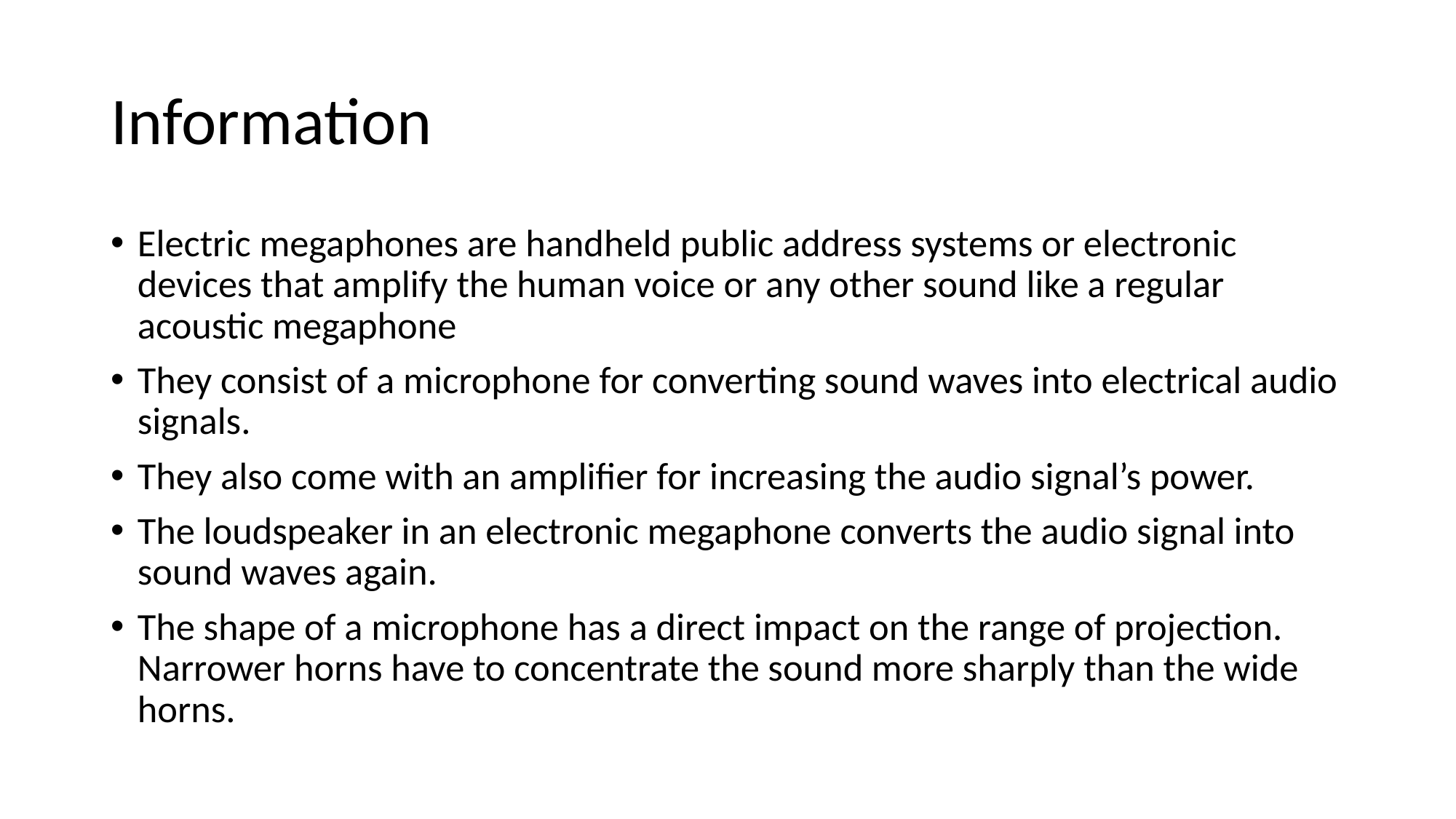

# Information
Electric megaphones are handheld public address systems or electronic devices that amplify the human voice or any other sound like a regular acoustic megaphone
They consist of a microphone for converting sound waves into electrical audio signals.
They also come with an amplifier for increasing the audio signal’s power.
The loudspeaker in an electronic megaphone converts the audio signal into sound waves again.
The shape of a microphone has a direct impact on the range of projection. Narrower horns have to concentrate the sound more sharply than the wide horns.